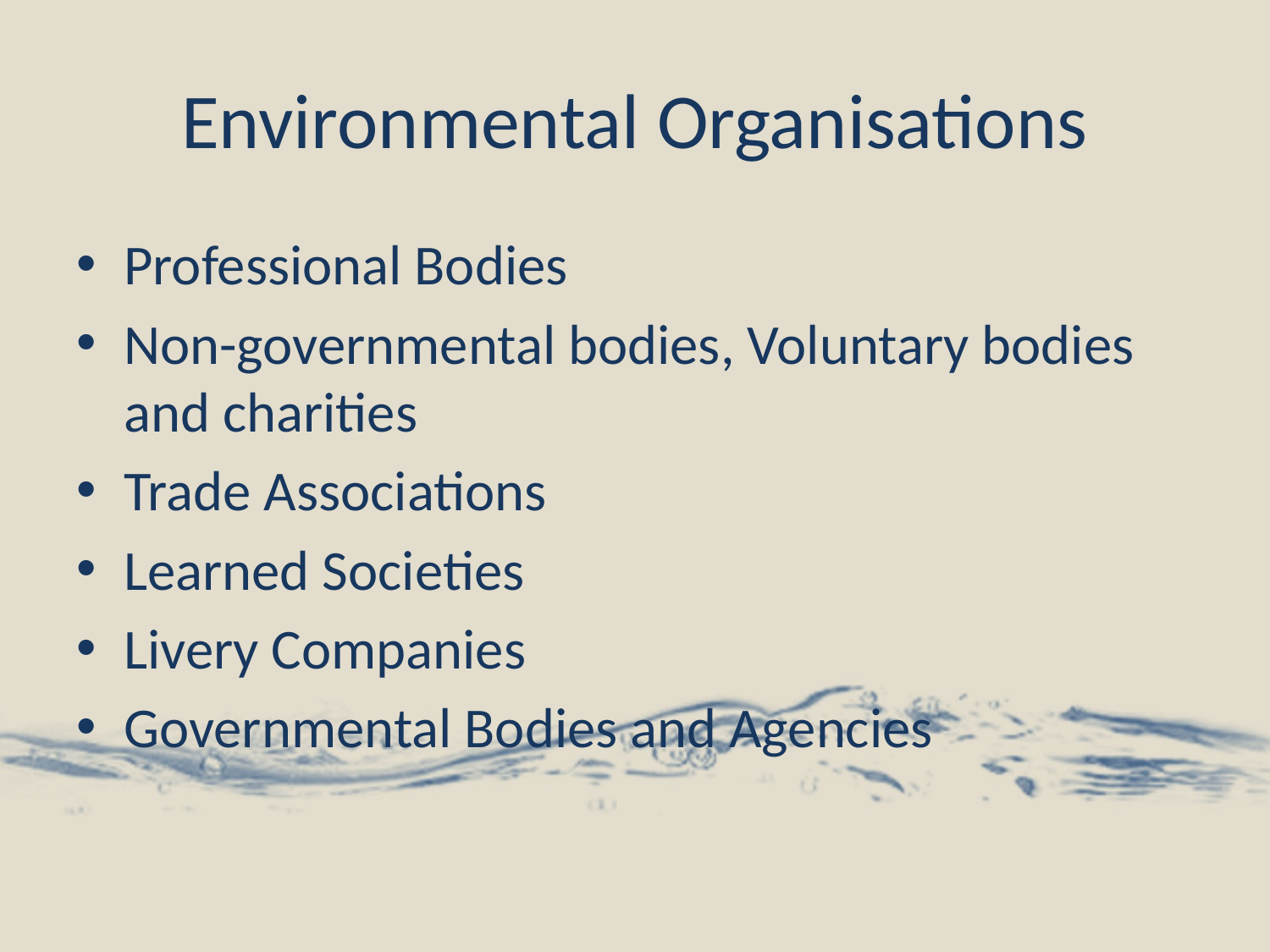

# Environmental Organisations
Professional Bodies
Non-governmental bodies, Voluntary bodies and charities
Trade Associations
Learned Societies
Livery Companies
Governmental Bodies and Agencies